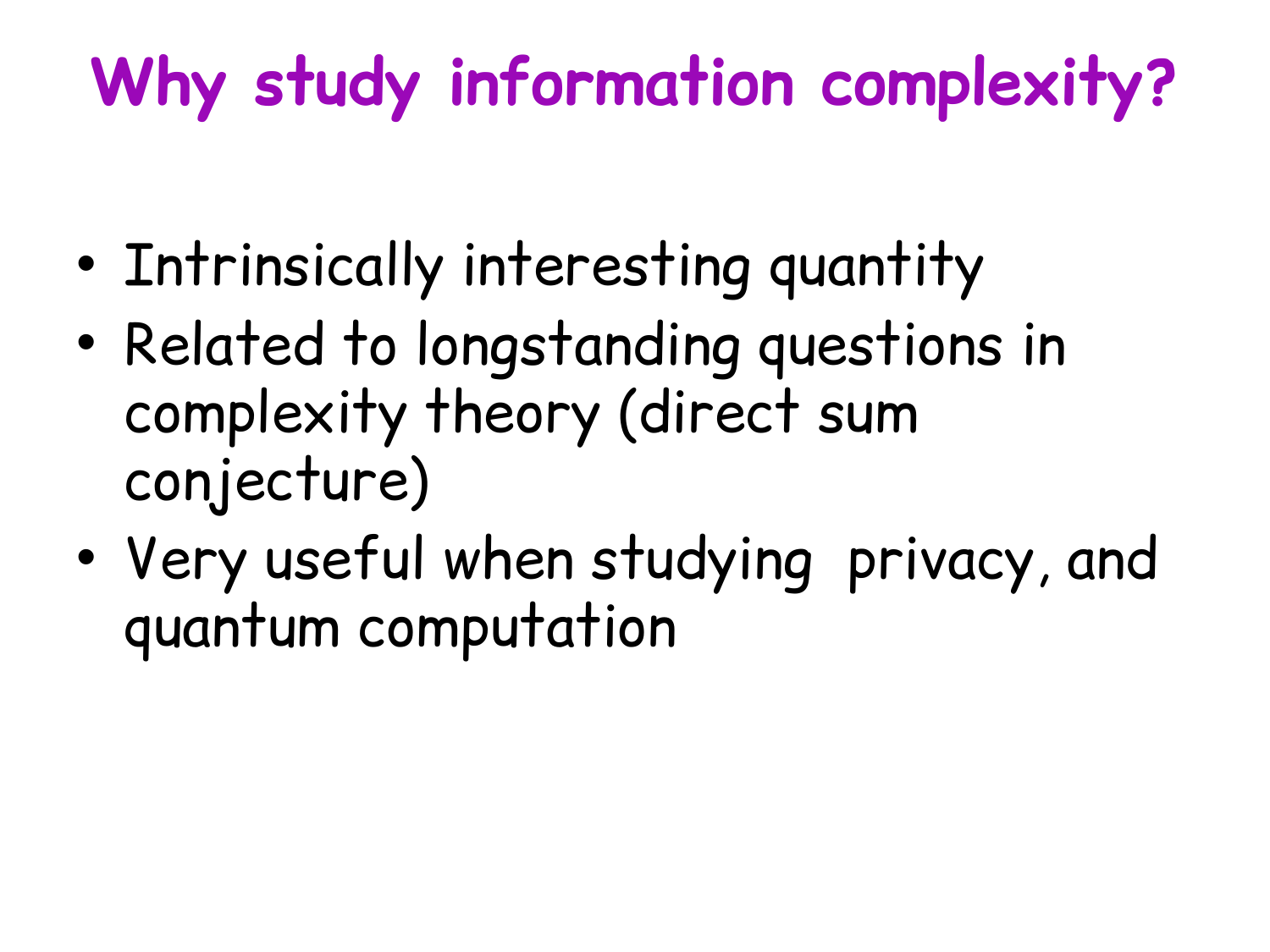

# Why study information complexity?
Intrinsically interesting quantity
Related to longstanding questions in complexity theory (direct sum conjecture)
Very useful when studying  privacy, and quantum computation